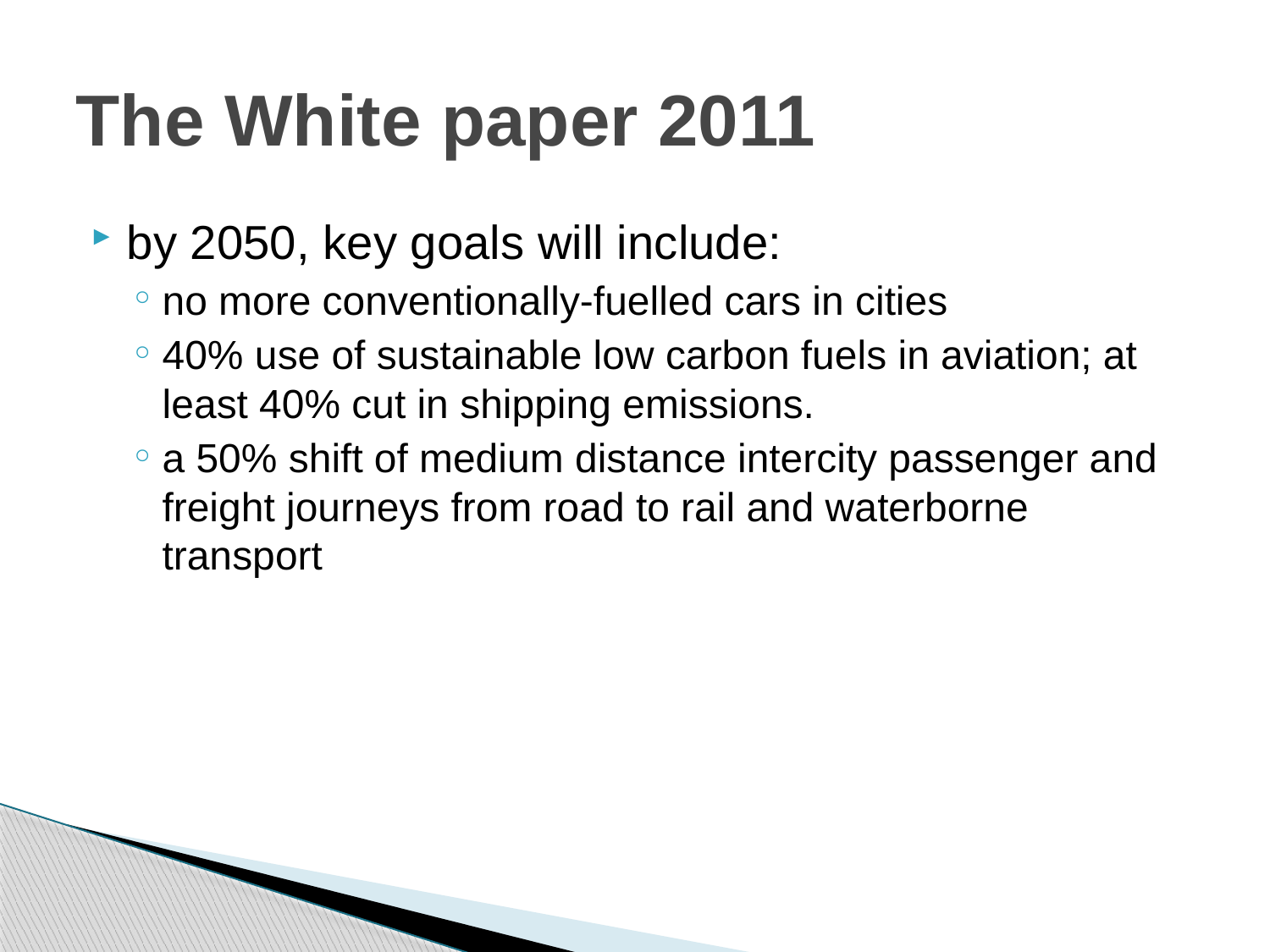

# The White paper 2011
by 2050, key goals will include:
no more conventionally-fuelled cars in cities
40% use of sustainable low carbon fuels in aviation; at least 40% cut in shipping emissions.
a 50% shift of medium distance intercity passenger and freight journeys from road to rail and waterborne transport